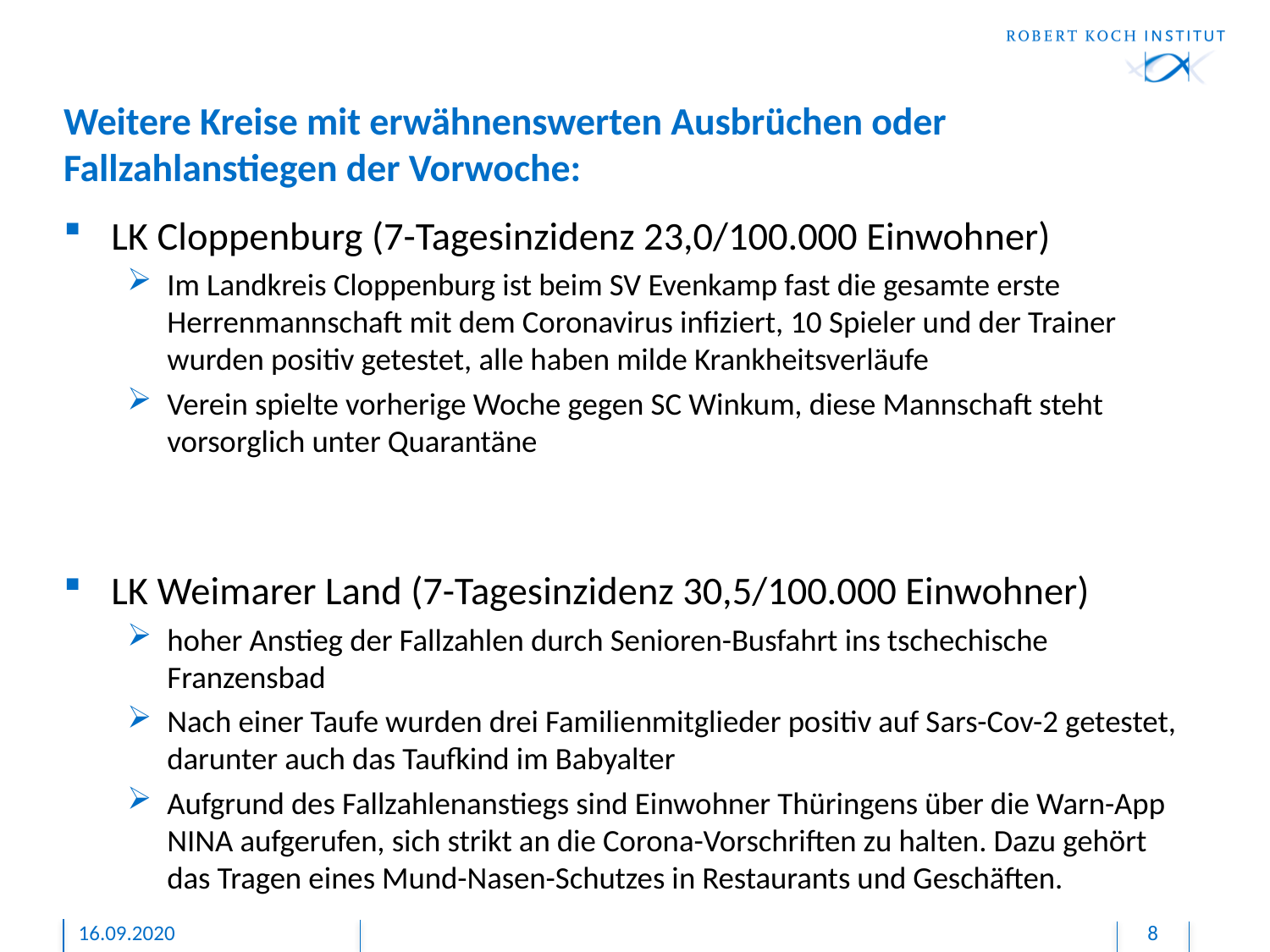

# Weitere Kreise mit erwähnenswerten Ausbrüchen oder Fallzahlanstiegen der Vorwoche:

LK Cloppenburg (7-Tagesinzidenz 23,0/100.000 Einwohner)
Im Landkreis Cloppenburg ist beim SV Evenkamp fast die gesamte erste Herrenmannschaft mit dem Coronavirus infiziert, 10 Spieler und der Trainer wurden positiv getestet, alle haben milde Krankheitsverläufe
Verein spielte vorherige Woche gegen SC Winkum, diese Mannschaft steht vorsorglich unter Quarantäne

LK Weimarer Land (7-Tagesinzidenz 30,5/100.000 Einwohner)
hoher Anstieg der Fallzahlen durch Senioren-Busfahrt ins tschechische Franzensbad
Nach einer Taufe wurden drei Familienmitglieder positiv auf Sars-Cov-2 getestet, darunter auch das Taufkind im Babyalter
Aufgrund des Fallzahlenanstiegs sind Einwohner Thüringens über die Warn-App NINA aufgerufen, sich strikt an die Corona-Vorschriften zu halten. Dazu gehört das Tragen eines Mund-Nasen-Schutzes in Restaurants und Geschäften.

16.09.2020

8